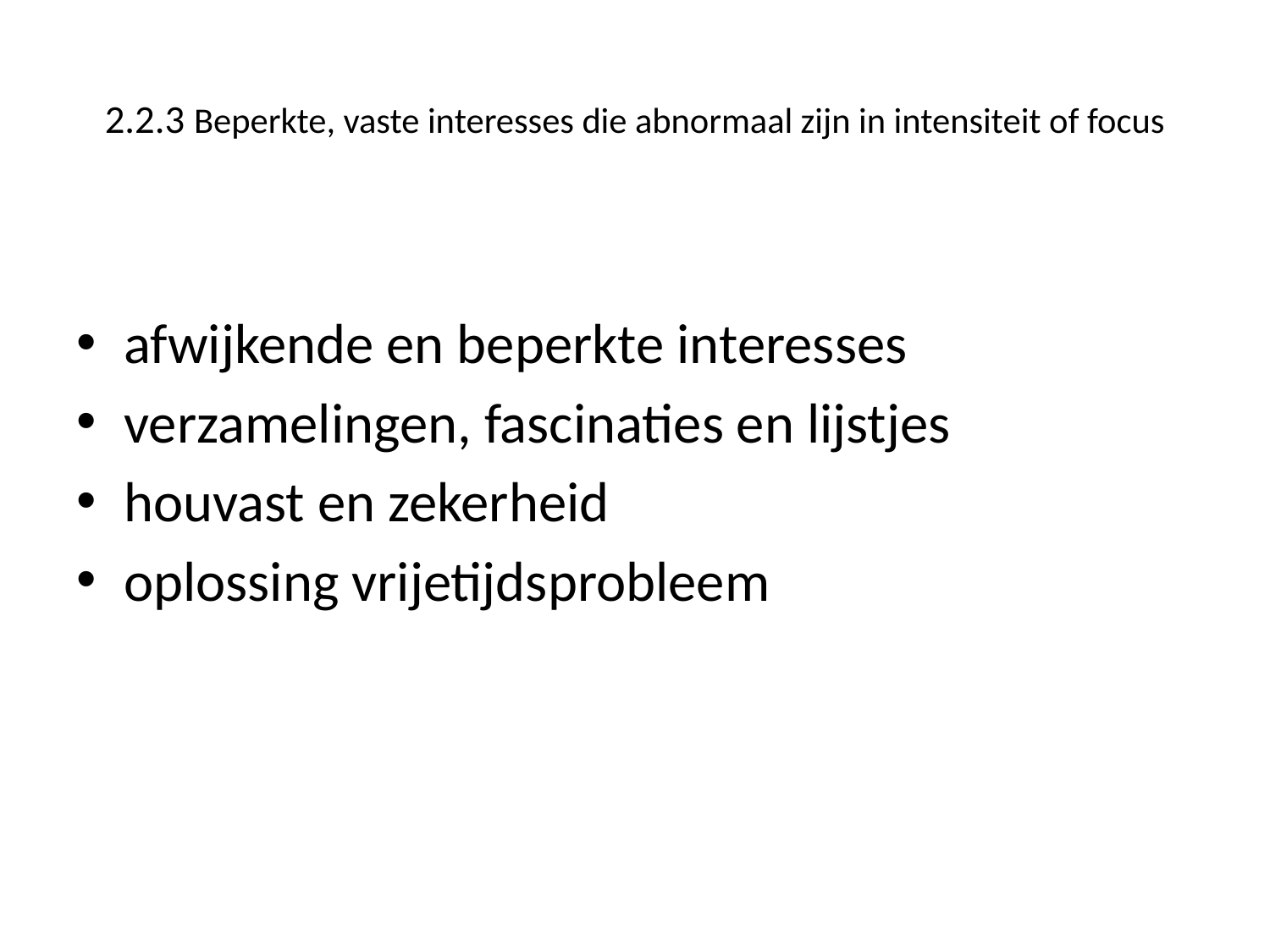

# 2.2.3 Beperkte, vaste interesses die abnormaal zijn in intensiteit of focus

afwijkende en beperkte interesses
verzamelingen, fascinaties en lijstjes
houvast en zekerheid
oplossing vrijetijdsprobleem